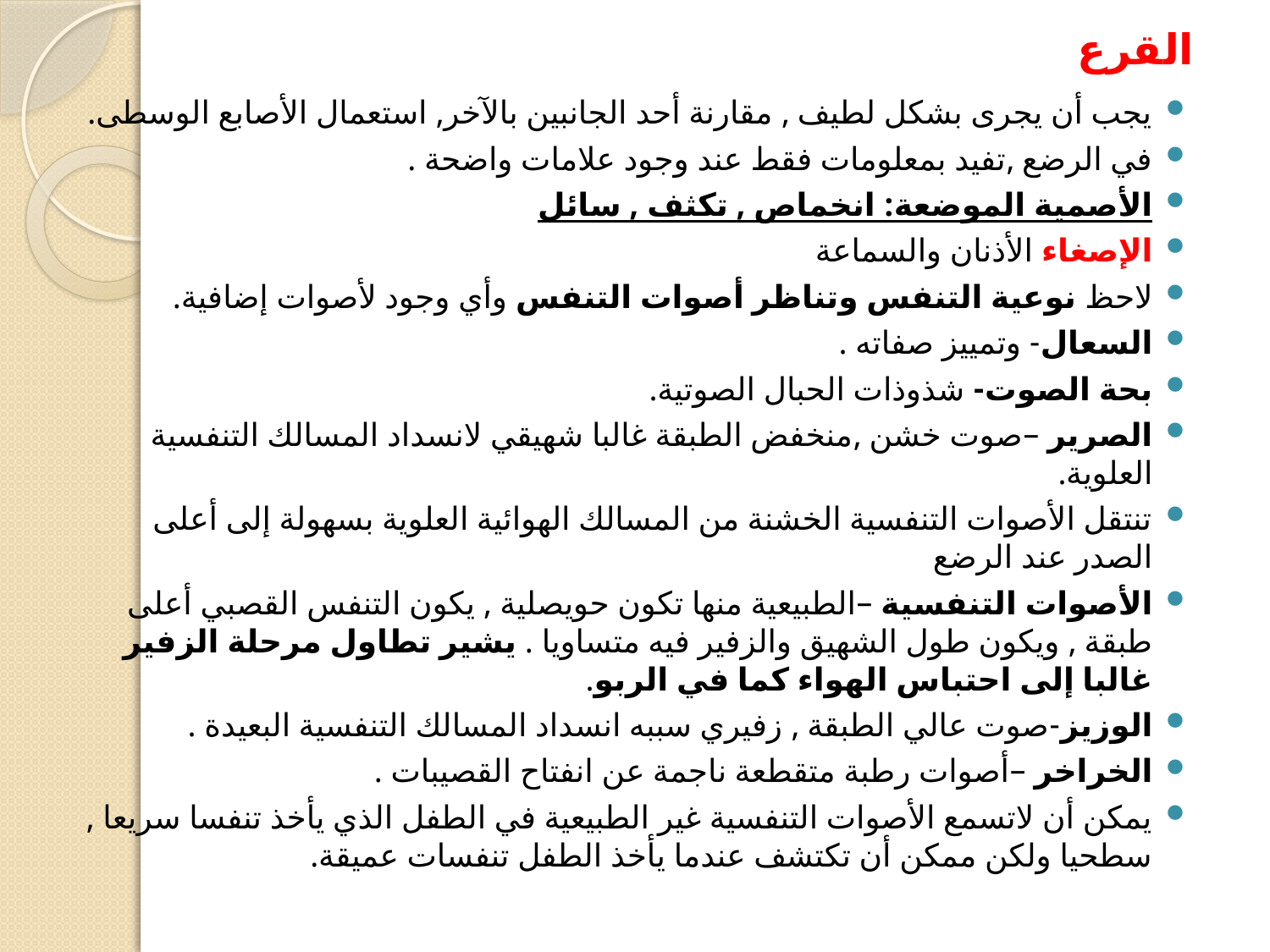

# القرع
يجب أن يجرى بشكل لطيف , مقارنة أحد الجانبين بالآخر, استعمال الأصابع الوسطى.
في الرضع ,تفيد بمعلومات فقط عند وجود علامات واضحة .
الأصمية الموضعة: انخماص , تكثف , سائل
الإصغاء الأذنان والسماعة
لاحظ نوعية التنفس وتناظر أصوات التنفس وأي وجود لأصوات إضافية.
السعال- وتمييز صفاته .
بحة الصوت- شذوذات الحبال الصوتية.
الصرير –صوت خشن ,منخفض الطبقة غالبا شهيقي لانسداد المسالك التنفسية العلوية.
تنتقل الأصوات التنفسية الخشنة من المسالك الهوائية العلوية بسهولة إلى أعلى الصدر عند الرضع
الأصوات التنفسية –الطبيعية منها تكون حويصلية , يكون التنفس القصبي أعلى طبقة , ويكون طول الشهيق والزفير فيه متساويا . يشير تطاول مرحلة الزفير غالبا إلى احتباس الهواء كما في الربو.
الوزيز-صوت عالي الطبقة , زفيري سببه انسداد المسالك التنفسية البعيدة .
الخراخر –أصوات رطبة متقطعة ناجمة عن انفتاح القصيبات .
يمكن أن لاتسمع الأصوات التنفسية غير الطبيعية في الطفل الذي يأخذ تنفسا سريعا , سطحيا ولكن ممكن أن تكتشف عندما يأخذ الطفل تنفسات عميقة.